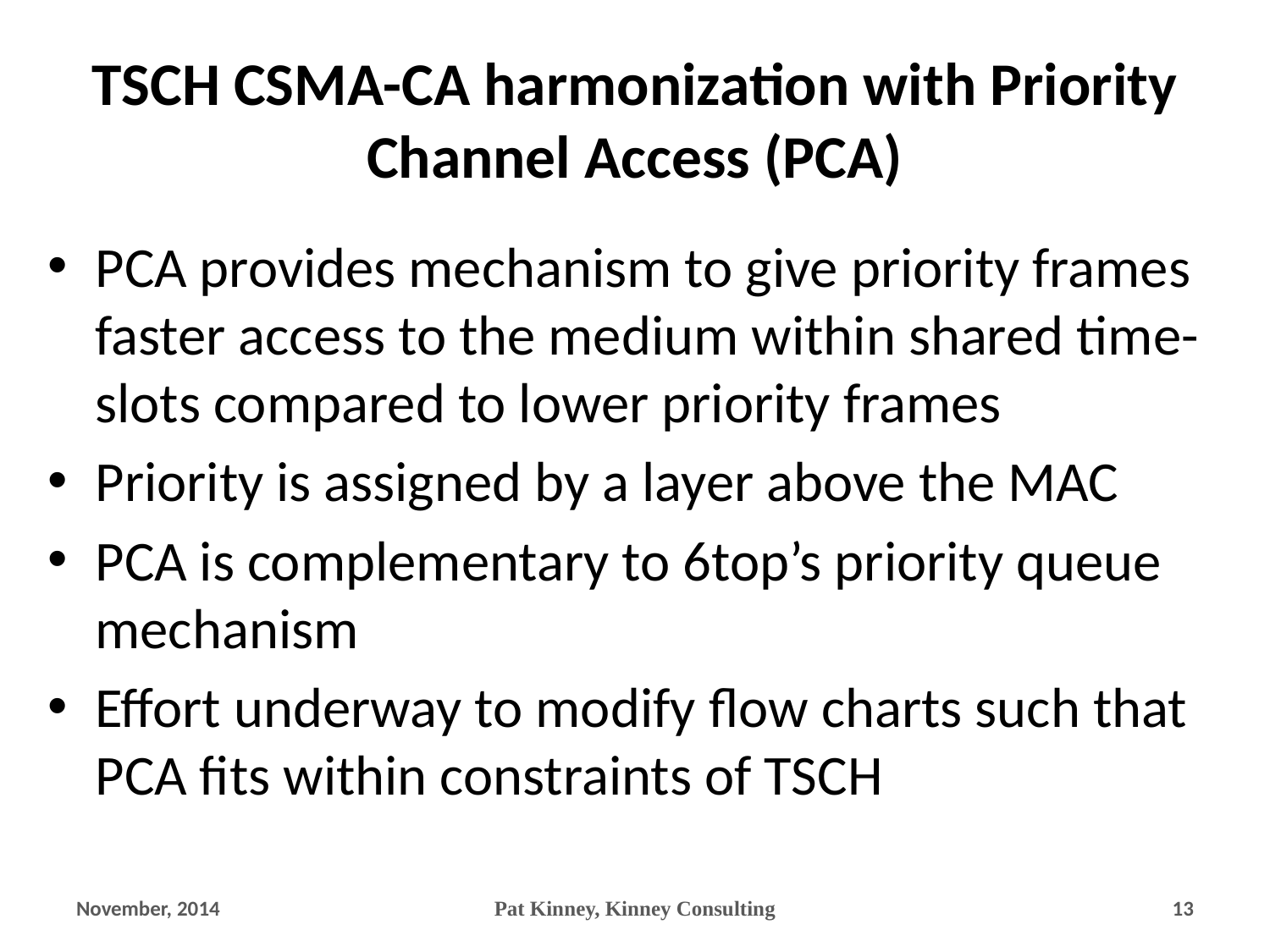

# TSCH CSMA-CA harmonization with Priority Channel Access (PCA)
PCA provides mechanism to give priority frames faster access to the medium within shared time-slots compared to lower priority frames
Priority is assigned by a layer above the MAC
PCA is complementary to 6top’s priority queue mechanism
Effort underway to modify flow charts such that PCA fits within constraints of TSCH

November, 2014
Pat Kinney, Kinney Consulting
13